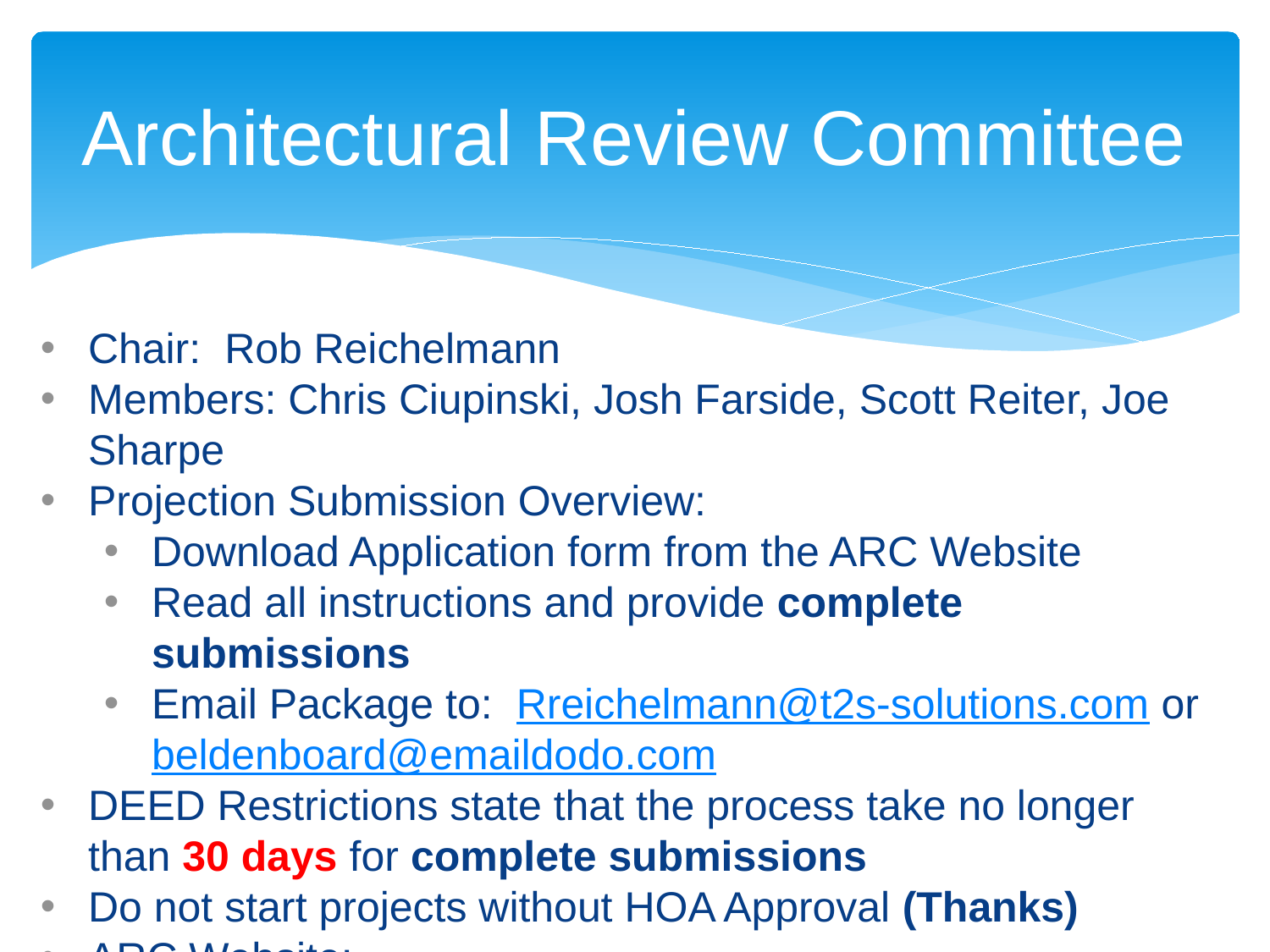

# Architectural Review Committee

Chair:  Rob Reichelmann
Members: Chris Ciupinski, Josh Farside, Scott Reiter, Joe Sharpe
Projection Submission Overview:
Download Application form from the ARC Website
Read all instructions and provide complete submissions
Email Package to:  Rreichelmann@t2s-solutions.com or beldenboard@emaildodo.com
DEED Restrictions state that the process take no longer than 30 days for complete submissions
Do not start projects without HOA Approval (Thanks)
ARC Website: https://www.beldenhoa.org/architectural-review
Contact me if you would like to volunteer for the ARC!